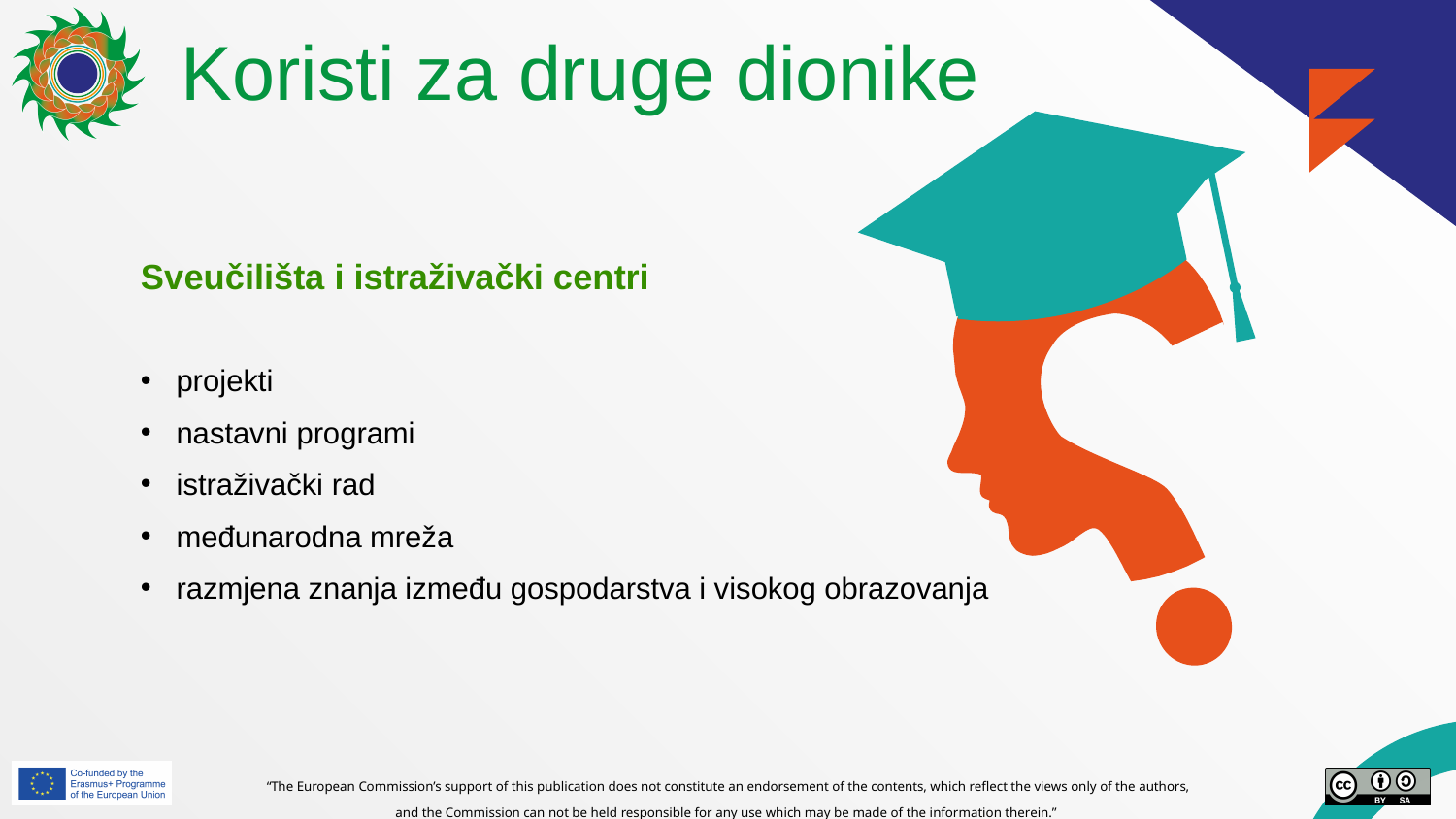

# Koristi za druge dionike

Sveučilišta i istraživački centri

projekti
nastavni programi
istraživački rad
međunarodna mreža
razmjena znanja između gospodarstva i visokog obrazovanja